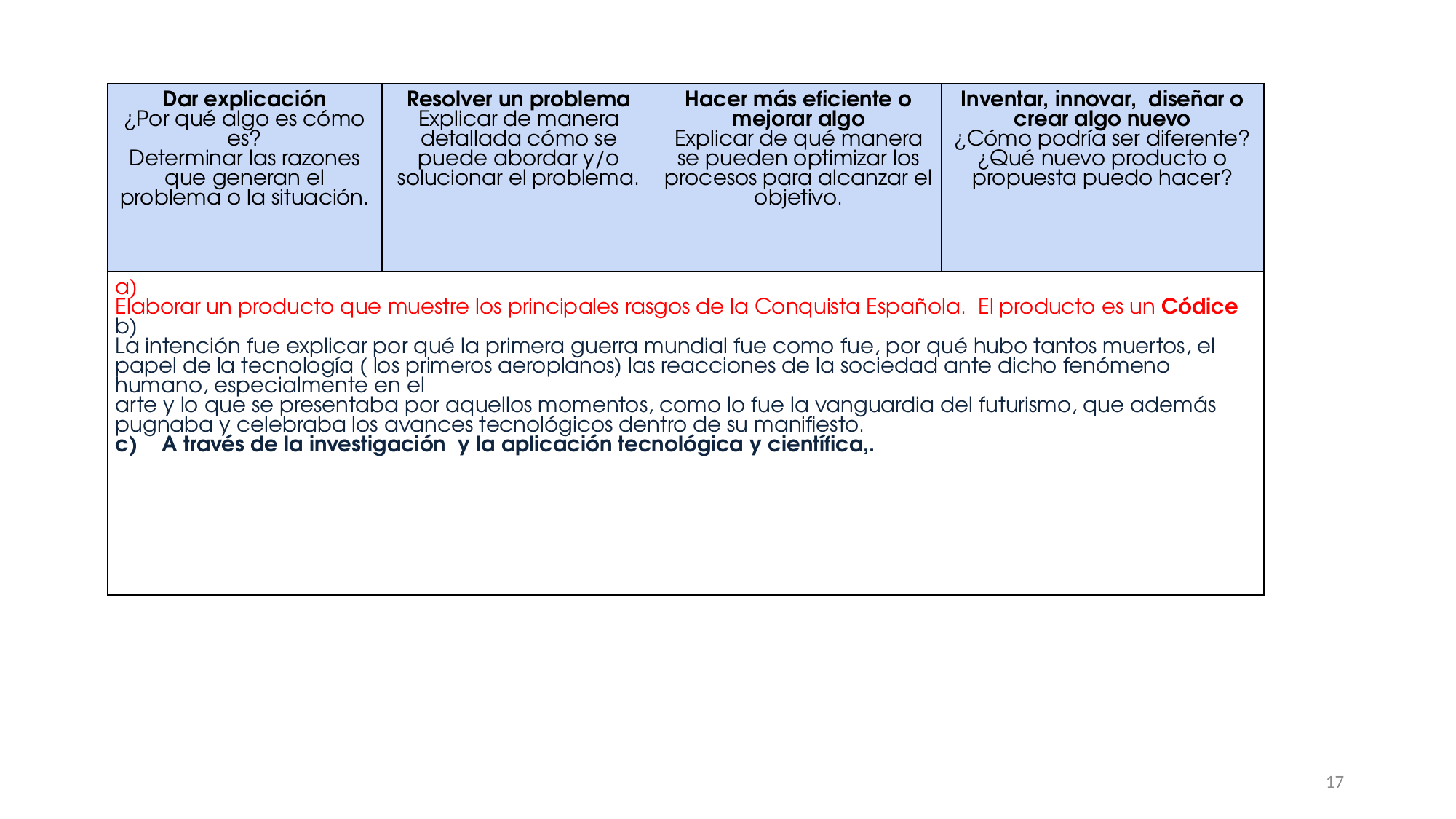

| Dar explicación ¿Por qué algo es cómo es? Determinar las razones que generan el problema o la situación. | Resolver un problema Explicar de manera detallada cómo se puede abordar y/o solucionar el problema. | Hacer más eficiente o mejorar algo Explicar de qué manera se pueden optimizar los procesos para alcanzar el objetivo. | Inventar, innovar,  diseñar o crear algo nuevo ¿Cómo podría ser diferente? ¿Qué nuevo producto o propuesta puedo hacer? |
| --- | --- | --- | --- |
| a) Elaborar un producto que muestre los principales rasgos de la Conquista Española.  El producto es un Códice b) La intención fue explicar por qué la primera guerra mundial fue como fue, por qué hubo tantos muertos, el papel de la tecnología ( los primeros aeroplanos) las reacciones de la sociedad ante dicho fenómeno humano, especialmente en el arte y lo que se presentaba por aquellos momentos, como lo fue la vanguardia del futurismo, que además pugnaba y celebraba los avances tecnológicos dentro de su manifiesto. c)    A través de la investigación  y la aplicación tecnológica y científica,. |  |  |  |

17